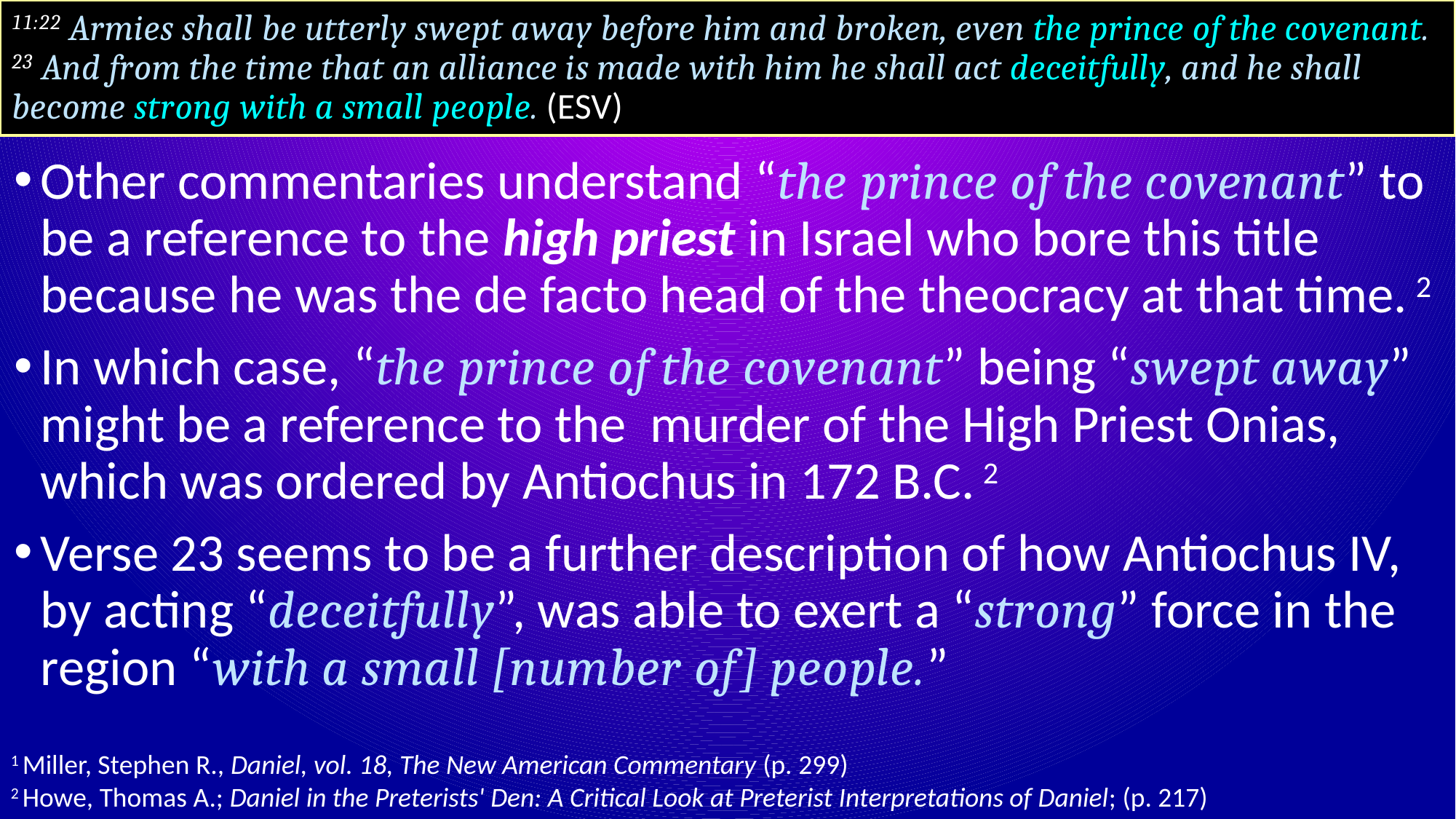

# 11:22 Armies shall be utterly swept away before him and broken, even the prince of the covenant. 23 And from the time that an alliance is made with him he shall act deceitfully, and he shall become strong with a small people. (ESV)
Other commentaries understand “the prince of the covenant” to be a reference to the high priest in Israel who bore this title because he was the de facto head of the theocracy at that time. 2
In which case, “the prince of the covenant” being “swept away” might be a reference to the  murder of the High Priest Onias, which was ordered by Antiochus in 172 B.C. 2
Verse 23 seems to be a further description of how Antiochus IV, by acting “deceitfully”, was able to exert a “strong” force in the region “with a small [number of] people.”
1 Miller, Stephen R., Daniel, vol. 18, The New American Commentary (p. 299)
2 Howe, Thomas A.; Daniel in the Preterists' Den: A Critical Look at Preterist Interpretations of Daniel; (p. 217)